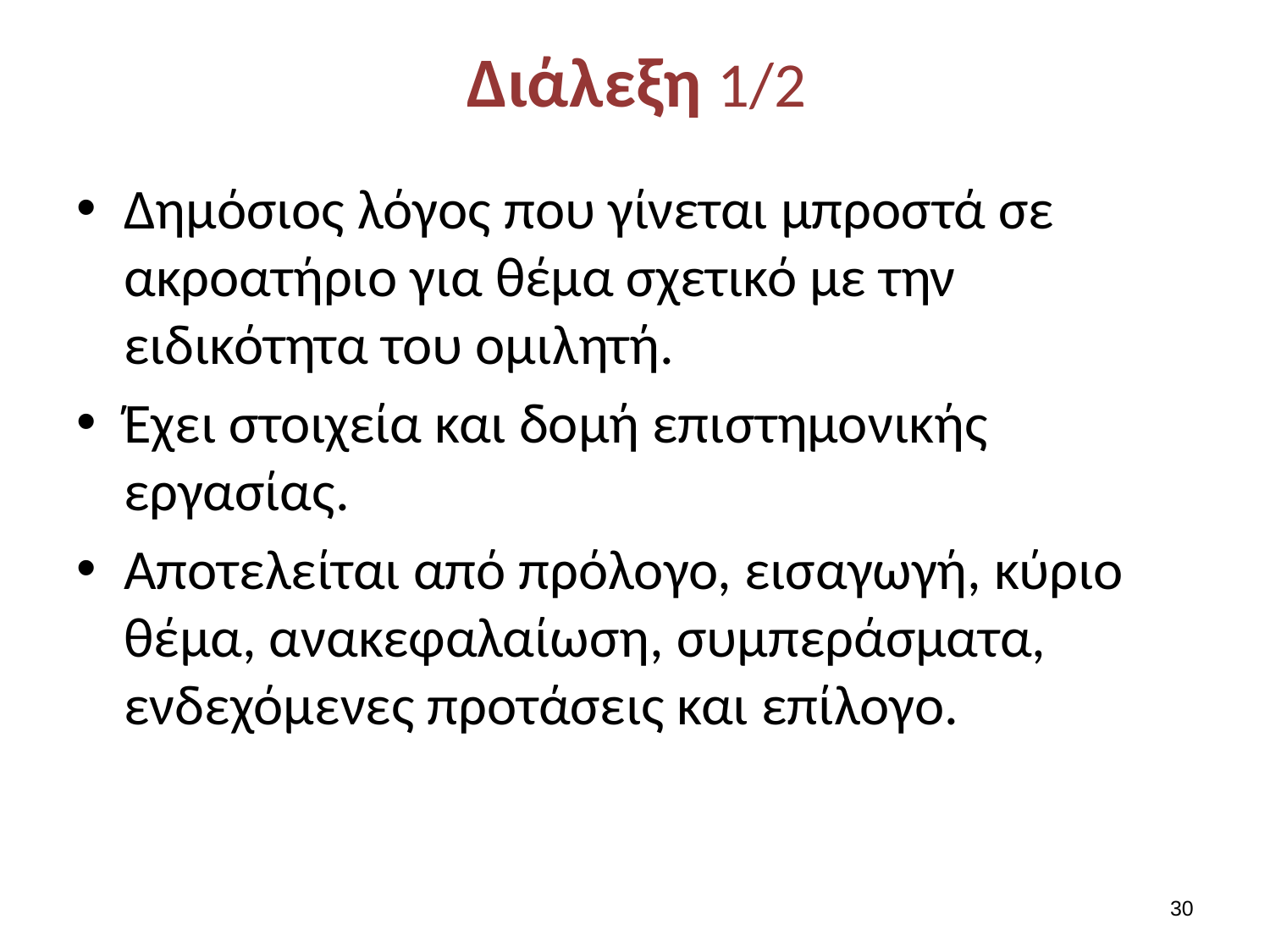

# Διάλεξη 1/2
Δημόσιος λόγος που γίνεται μπροστά σε ακροατήριο για θέμα σχετικό με την ειδικότητα του ομιλητή.
Έχει στοιχεία και δομή επιστημονικής εργασίας.
Αποτελείται από πρόλογο, εισαγωγή, κύριο θέμα, ανακεφαλαίωση, συμπεράσματα, ενδεχόμενες προτάσεις και επίλογο.
30